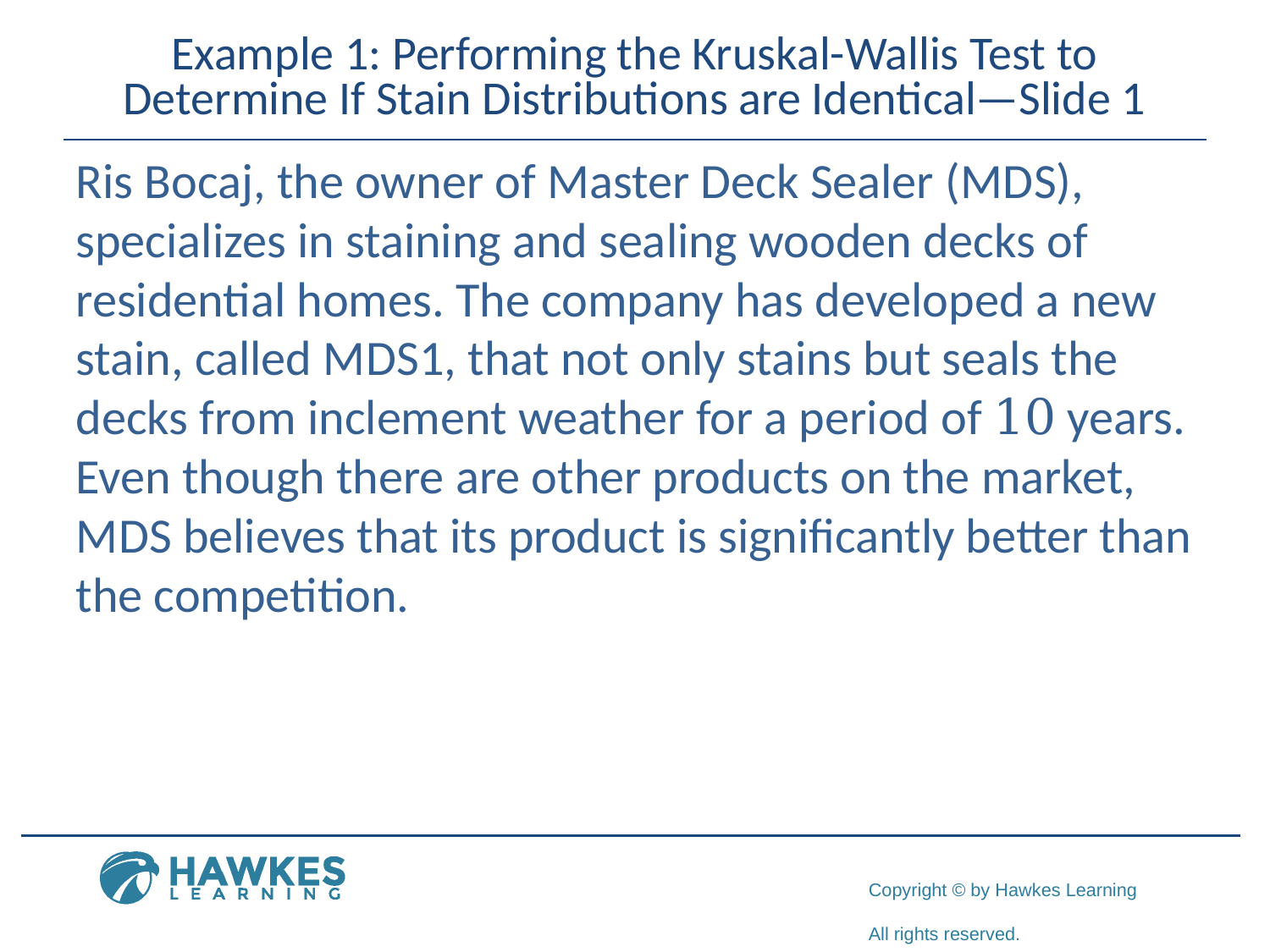

# Example 1: Performing the Kruskal-Wallis Test to Determine If Stain Distributions are Identical—Slide 1
Ris Bocaj, the owner of Master Deck Sealer (M D S), specializes in staining and sealing wooden decks of residential homes. The company has developed a new stain, called M D S 1, that not only stains but seals the decks from inclement weather for a period of 10 years. Even though there are other products on the market,  M D S believes that its product is significantly better than the competition.